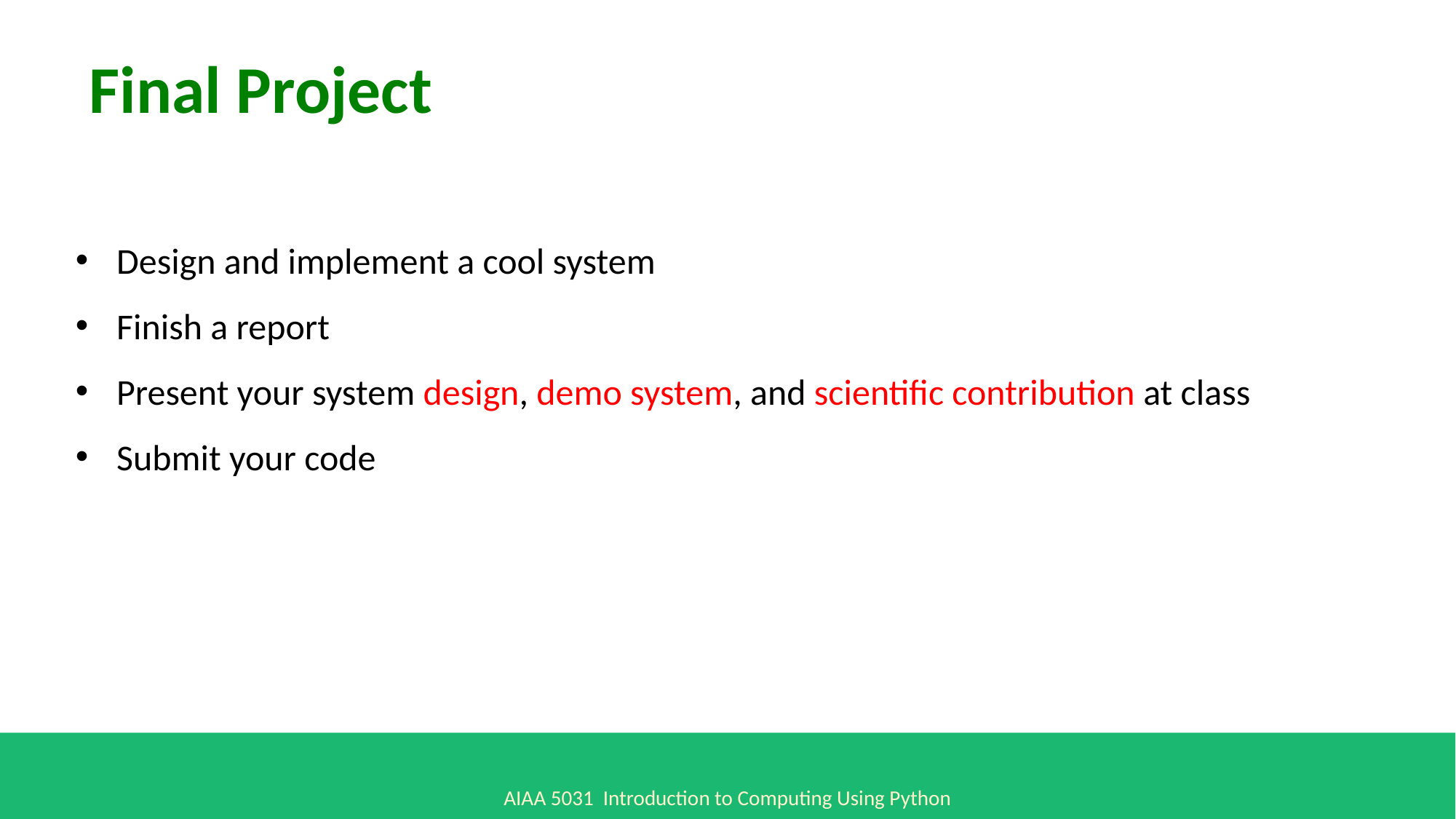

Final Project
Design and implement a cool system
Finish a report
Present your system design, demo system, and scientific contribution at class
Submit your code
AIAA 5031  Introduction to Computing Using Python